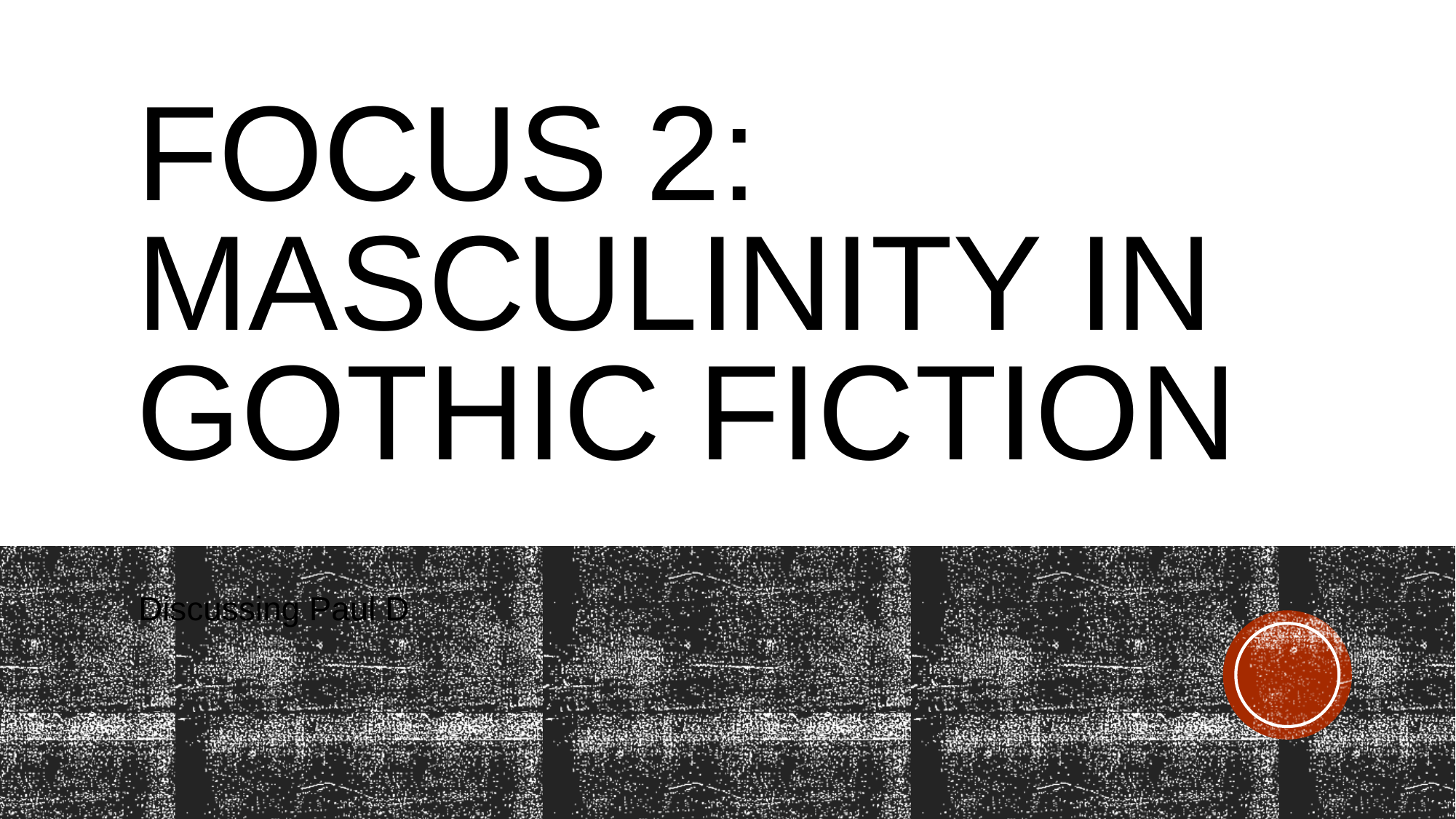

# Focus 2: Masculinity in Gothic fiction

Discussing Paul D